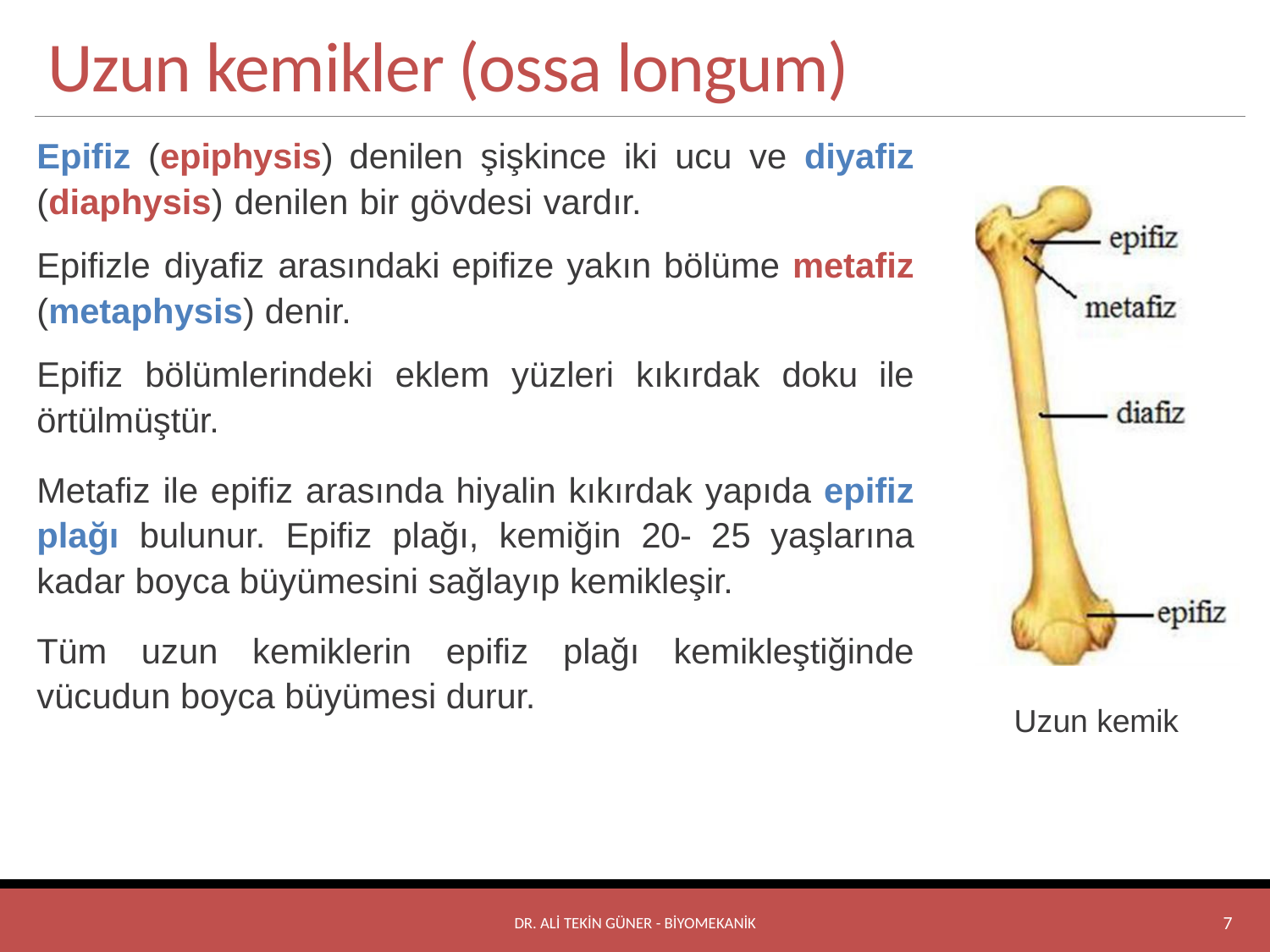

# Uzun kemikler (ossa longum)
Epifiz (epiphysis) denilen şişkince iki ucu ve diyafiz (diaphysis) denilen bir gövdesi vardır.
Epifizle diyafiz arasındaki epifize yakın bölüme metafiz (metaphysis) denir.
Epifiz bölümlerindeki eklem yüzleri kıkırdak doku ile örtülmüştür.
Metafiz ile epifiz arasında hiyalin kıkırdak yapıda epifiz plağı bulunur. Epifiz plağı, kemiğin 20- 25 yaşlarına kadar boyca büyümesini sağlayıp kemikleşir.
Tüm uzun kemiklerin epifiz plağı kemikleştiğinde vücudun boyca büyümesi durur.

Uzun kemik
DR. ALİ TEKİN GÜNER - BİYOMEKANİK
7